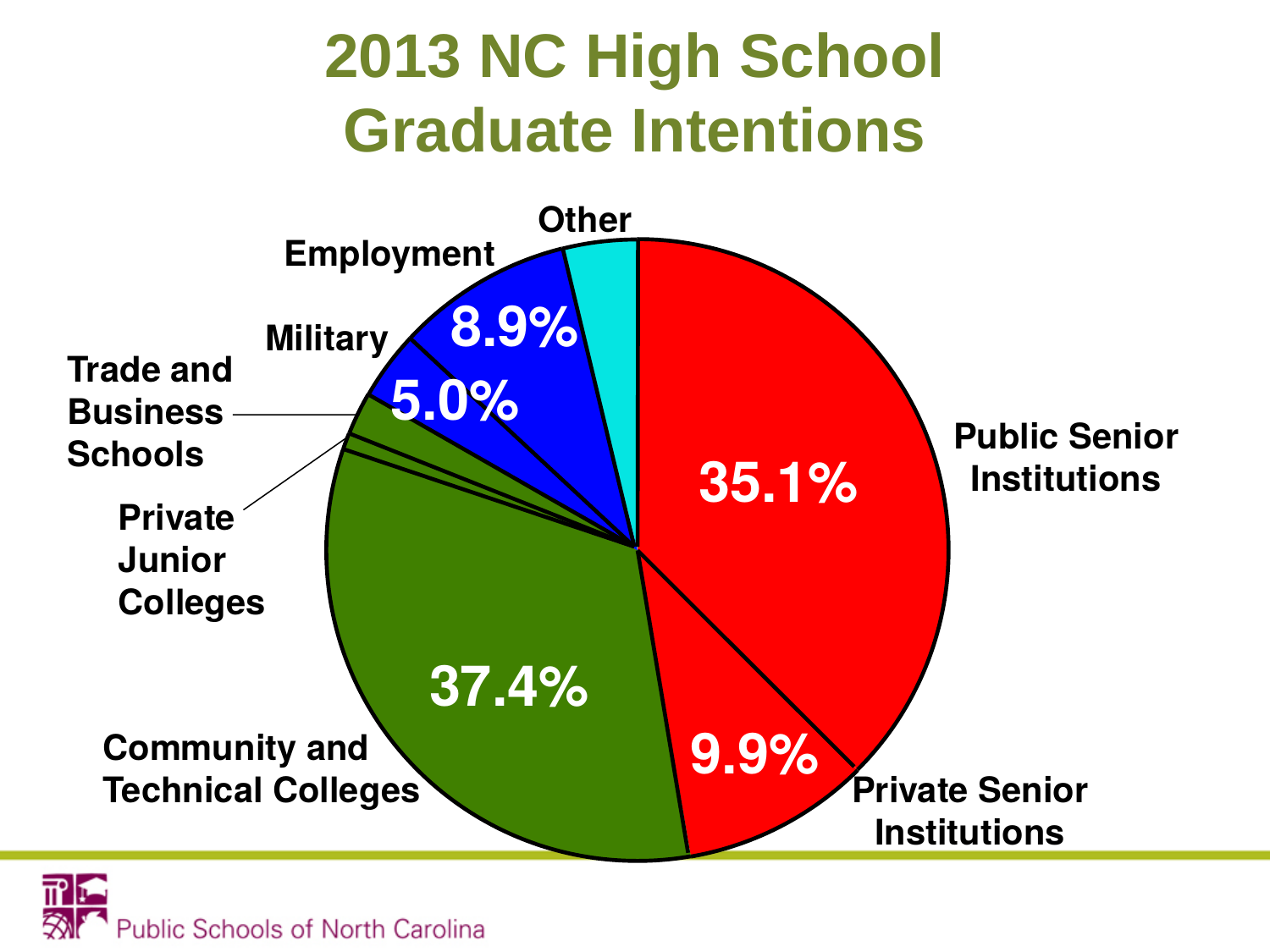

2013 NC High School
Graduate Intentions
Other
Employment

8.9%
Military
Trade and
Business
Schools
5.0%
Public Senior
Institutions

35.1%
Private
Junior
Colleges
37.4%
9.9%
Community and
Technical Colleges
Private Senior
Institutions